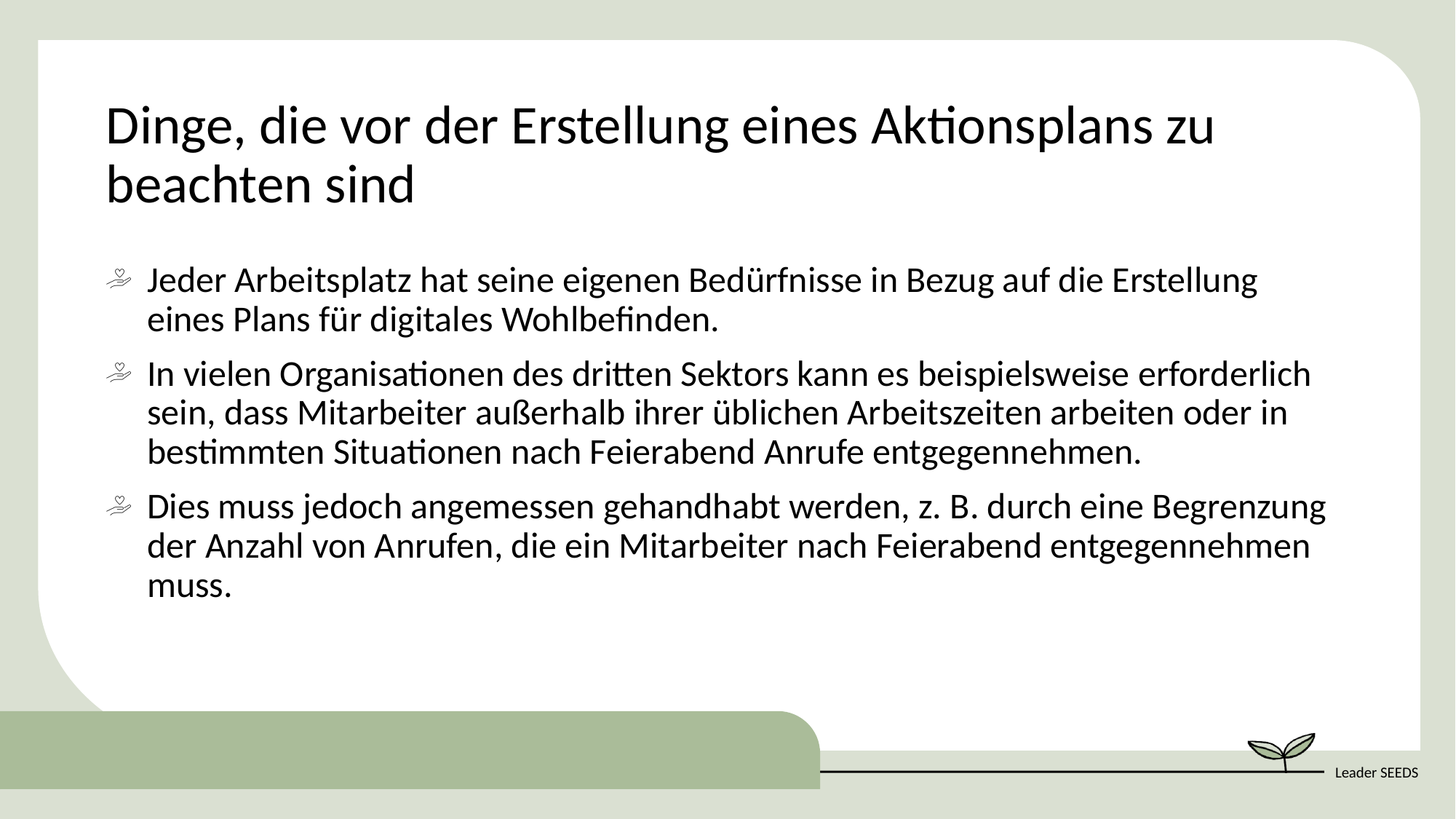

Dinge, die vor der Erstellung eines Aktionsplans zu beachten sind

Jeder Arbeitsplatz hat seine eigenen Bedürfnisse in Bezug auf die Erstellung eines Plans für digitales Wohlbefinden.
In vielen Organisationen des dritten Sektors kann es beispielsweise erforderlich sein, dass Mitarbeiter außerhalb ihrer üblichen Arbeitszeiten arbeiten oder in bestimmten Situationen nach Feierabend Anrufe entgegennehmen.
Dies muss jedoch angemessen gehandhabt werden, z. B. durch eine Begrenzung der Anzahl von Anrufen, die ein Mitarbeiter nach Feierabend entgegennehmen muss.